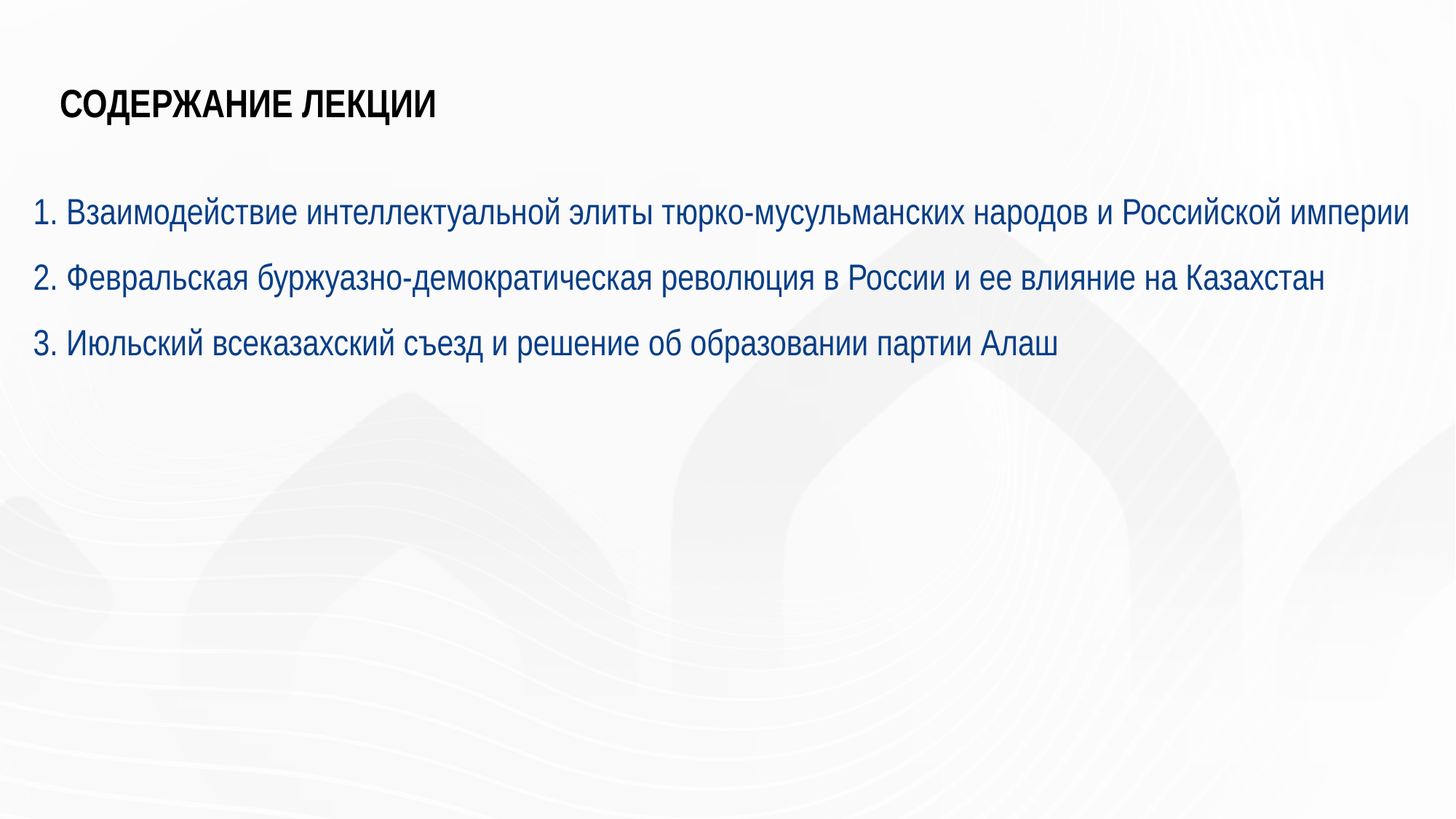

# СОДЕРЖАНИЕ ЛЕКЦИИ
1. Взаимодействие интеллектуальной элиты тюрко-мусульманских народов и Российской империи
2. Февральская буржуазно-демократическая революция в России и ее влияние на Казахстан
3. Июльский всеказахский съезд и решение об образовании партии Алаш